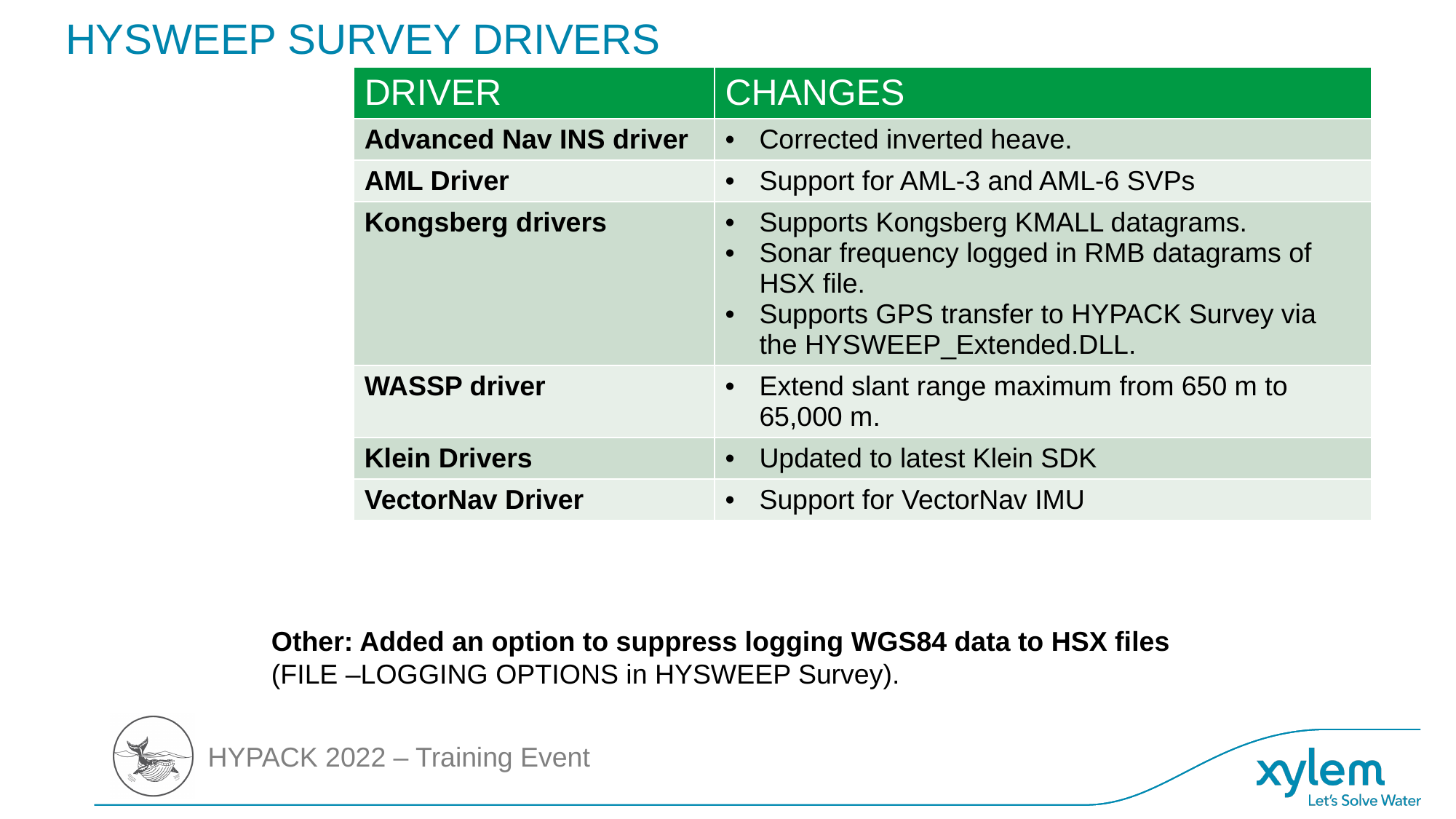

# HYSWEEP SURVEY DRIVERS
| DRIVER | CHANGES |
| --- | --- |
| Advanced Nav INS driver | Corrected inverted heave. |
| AML Driver | Support for AML-3 and AML-6 SVPs |
| Kongsberg drivers | Supports Kongsberg KMALL datagrams. Sonar frequency logged in RMB datagrams of HSX file. Supports GPS transfer to HYPACK Survey via the HYSWEEP\_Extended.DLL. |
| WASSP driver | Extend slant range maximum from 650 m to 65,000 m. |
| Klein Drivers | Updated to latest Klein SDK |
| VectorNav Driver | Support for VectorNav IMU |
Other: Added an option to suppress logging WGS84 data to HSX files (FILE –LOGGING OPTIONS in HYSWEEP Survey).